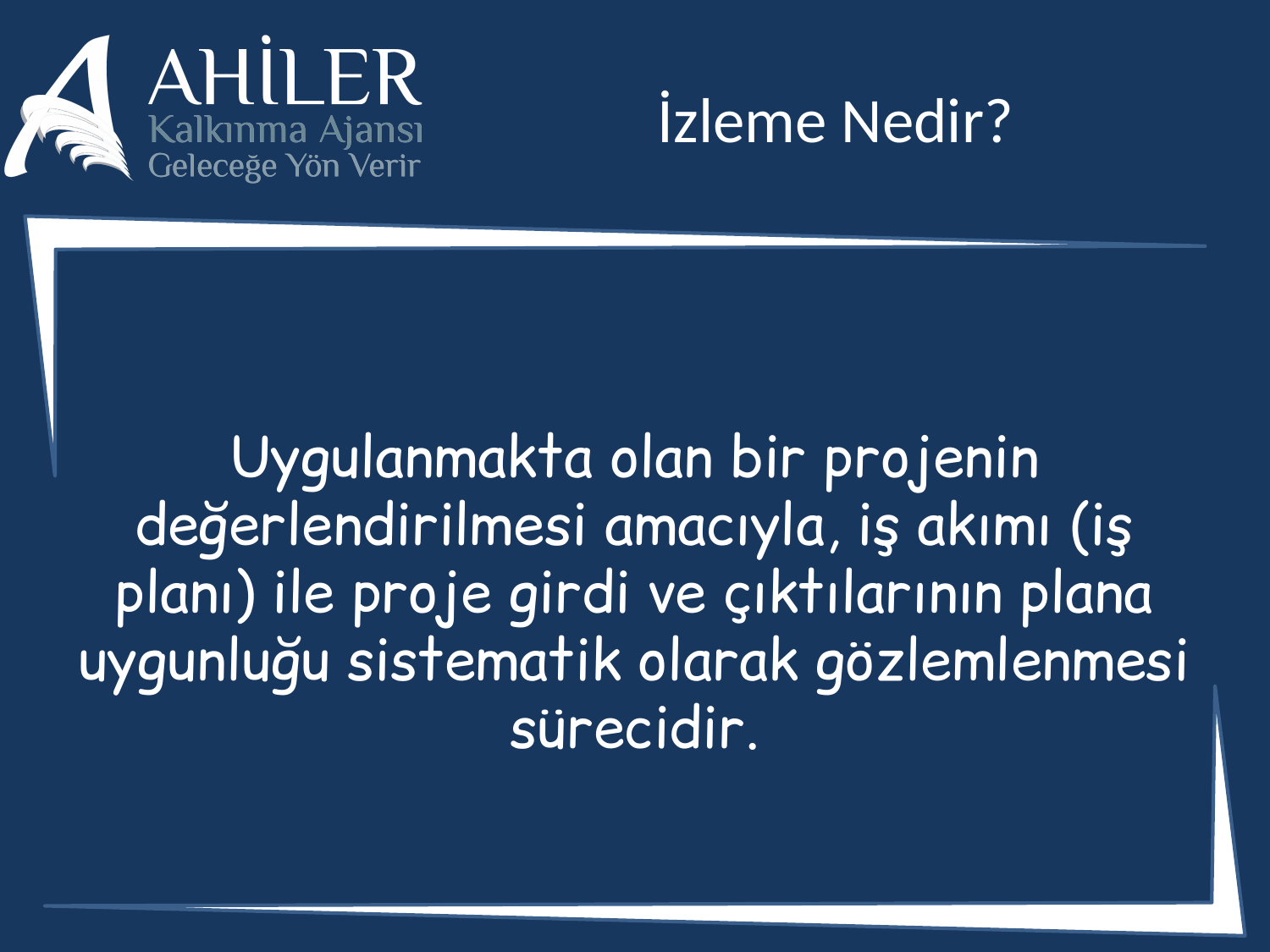

# İzleme Nedir?

Uygulanmakta olan bir projenin değerlendirilmesi amacıyla, iş akımı (iş planı) ile proje girdi ve çıktılarının plana uygunluğu sistematik olarak gözlemlenmesi sürecidir.